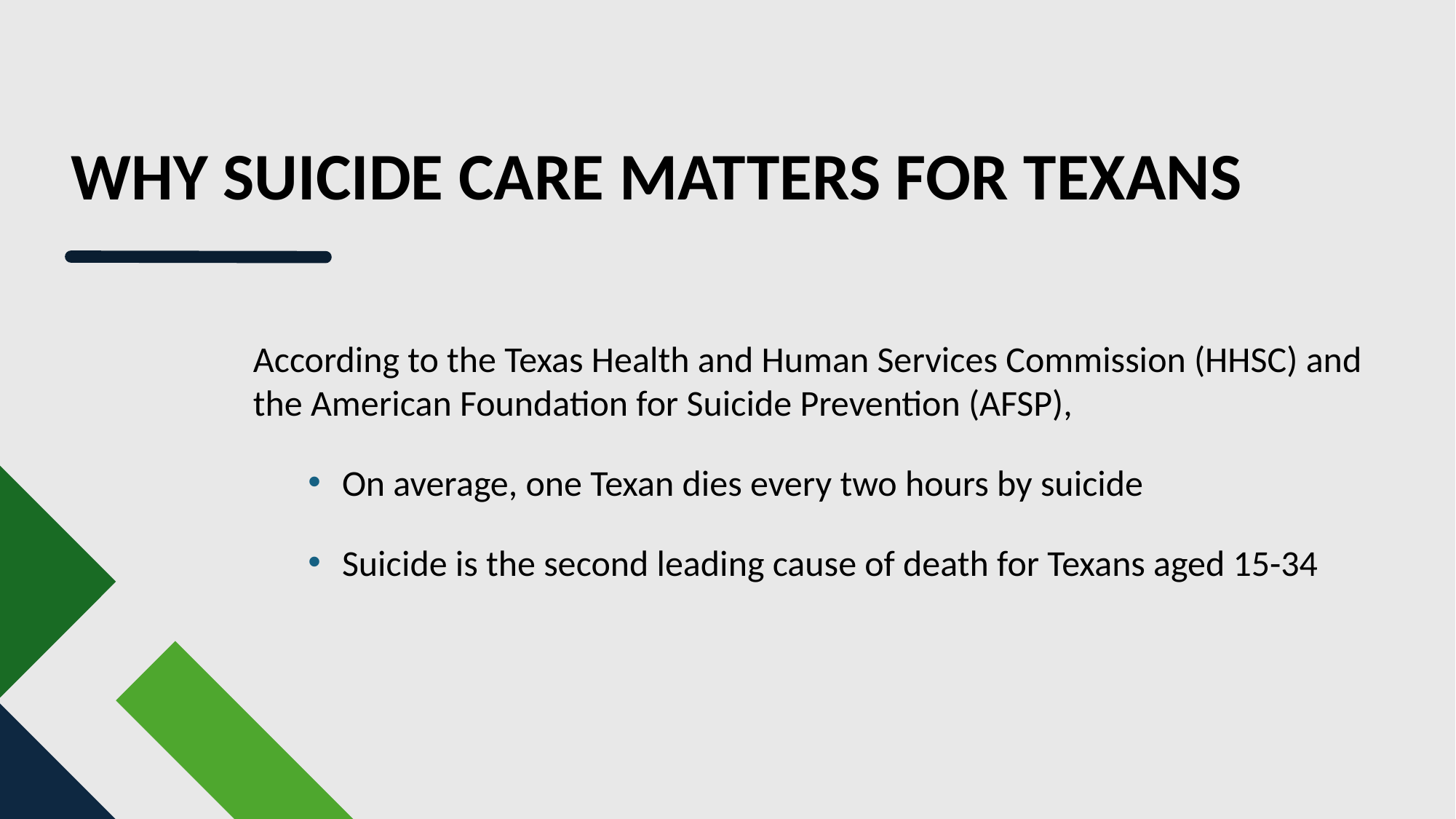

# Why suicide Care matters for Texans
According to the Texas Health and Human Services Commission (HHSC) and the American Foundation for Suicide Prevention (AFSP),
On average, one Texan dies every two hours by suicide
Suicide is the second leading cause of death for Texans aged 15-34